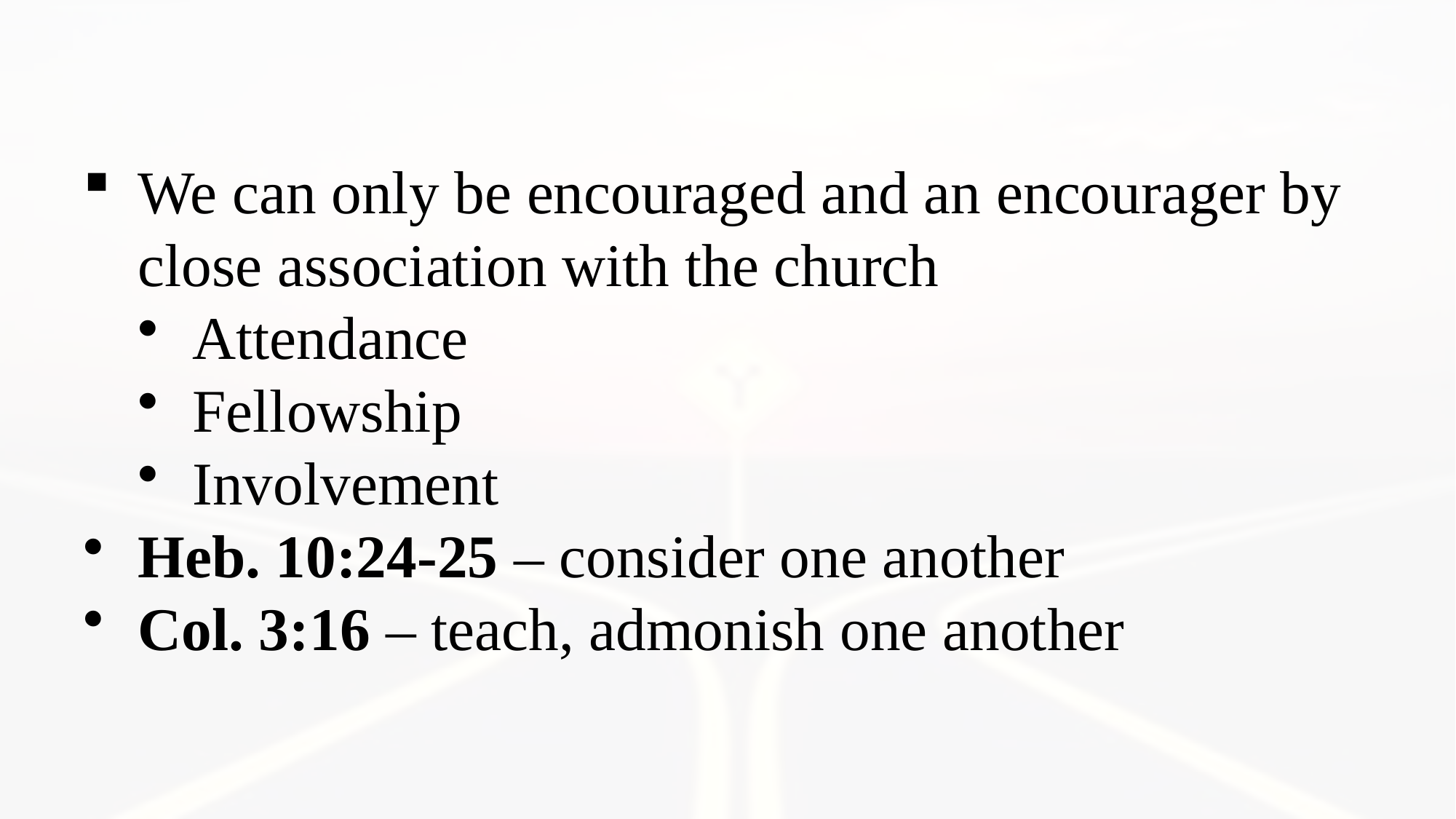

We can only be encouraged and an encourager by close association with the church
Attendance
Fellowship
Involvement
Heb. 10:24-25 – consider one another
Col. 3:16 – teach, admonish one another